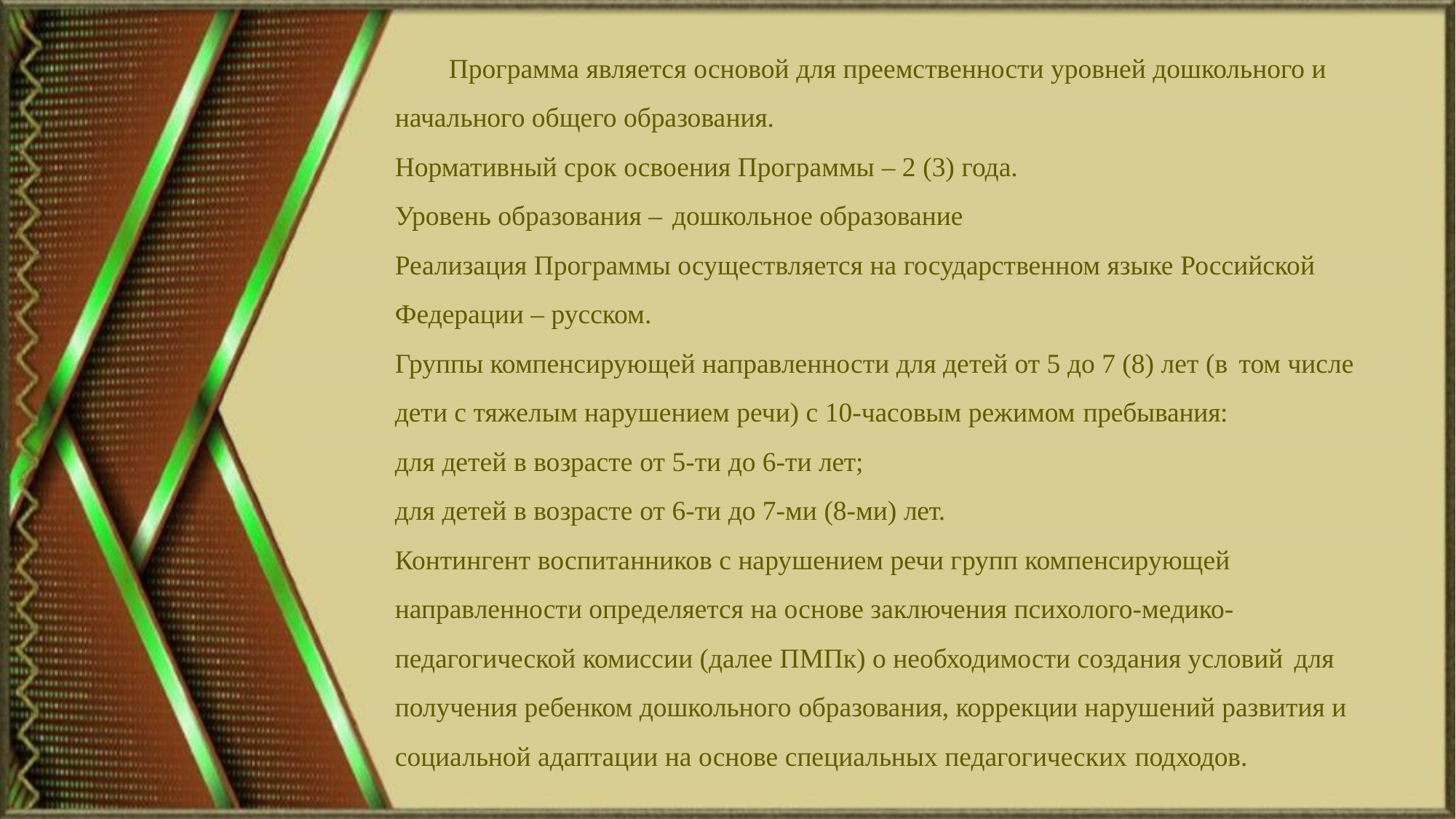

# Программа является основой для преемственности уровней дошкольного и начального общего образования. Нормативный срок освоения Программы – 2 (3) года. Уровень образования – дошкольное образование Реализация Программы осуществляется на государственном языке Российской Федерации – русском. Группы компенсирующей направленности для детей от 5 до 7 (8) лет (в том числе дети с тяжелым нарушением речи) с 10-часовым режимом пребывания: для детей в возрасте от 5-ти до 6-ти лет; для детей в возрасте от 6-ти до 7-ми (8-ми) лет. Контингент воспитанников с нарушением речи групп компенсирующей направленности определяется на основе заключения психолого-медико- педагогической комиссии (далее ПМПк) о необходимости создания условий для получения ребенком дошкольного образования, коррекции нарушений развития и социальной адаптации на основе специальных педагогических подходов.